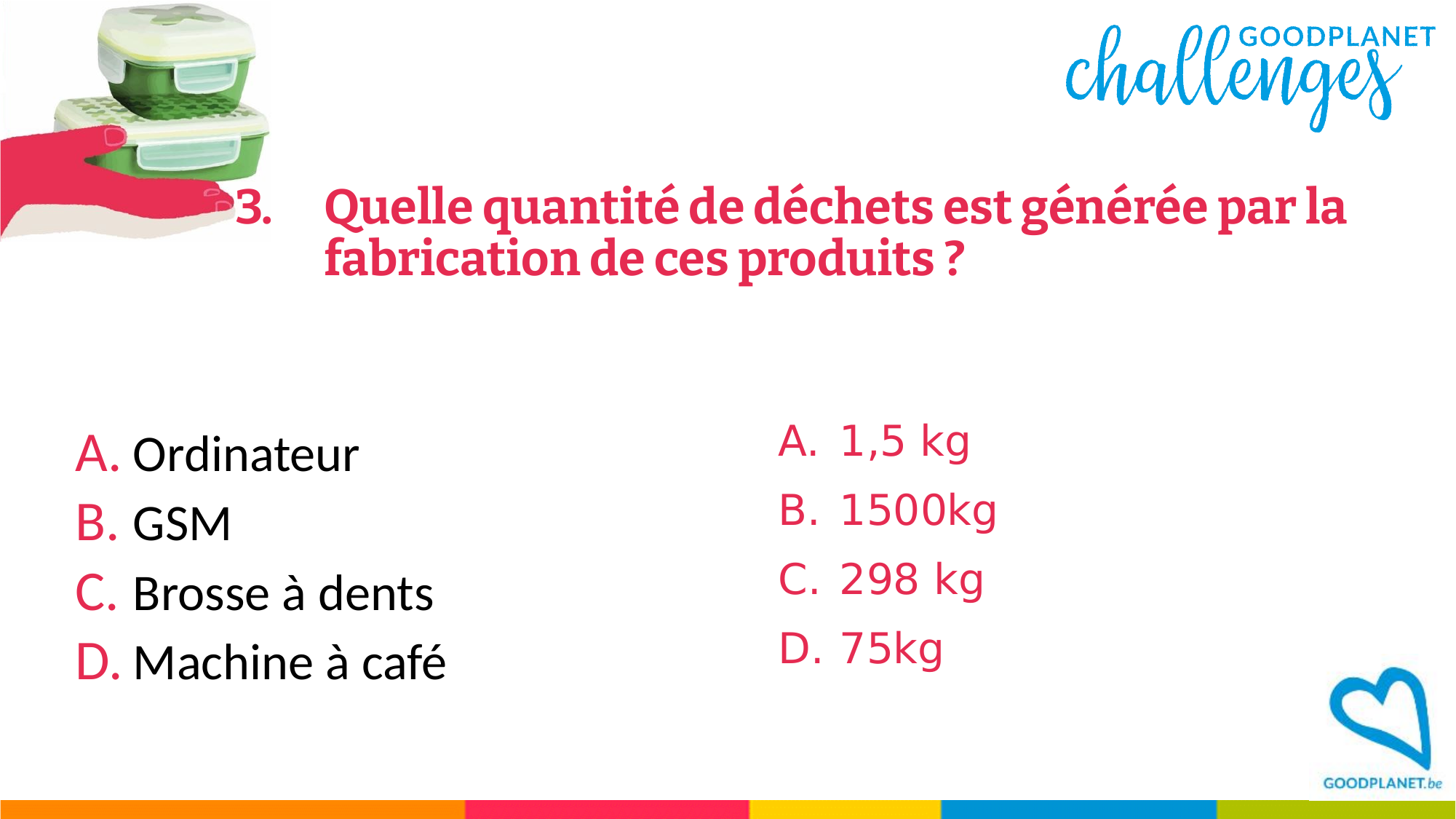

# Quelle quantité de déchets est générée par la fabrication de ces produits ?

Ordinateur
GSM
Brosse à dents
Machine à café

1,5 kg
1500kg
298 kg
75kg